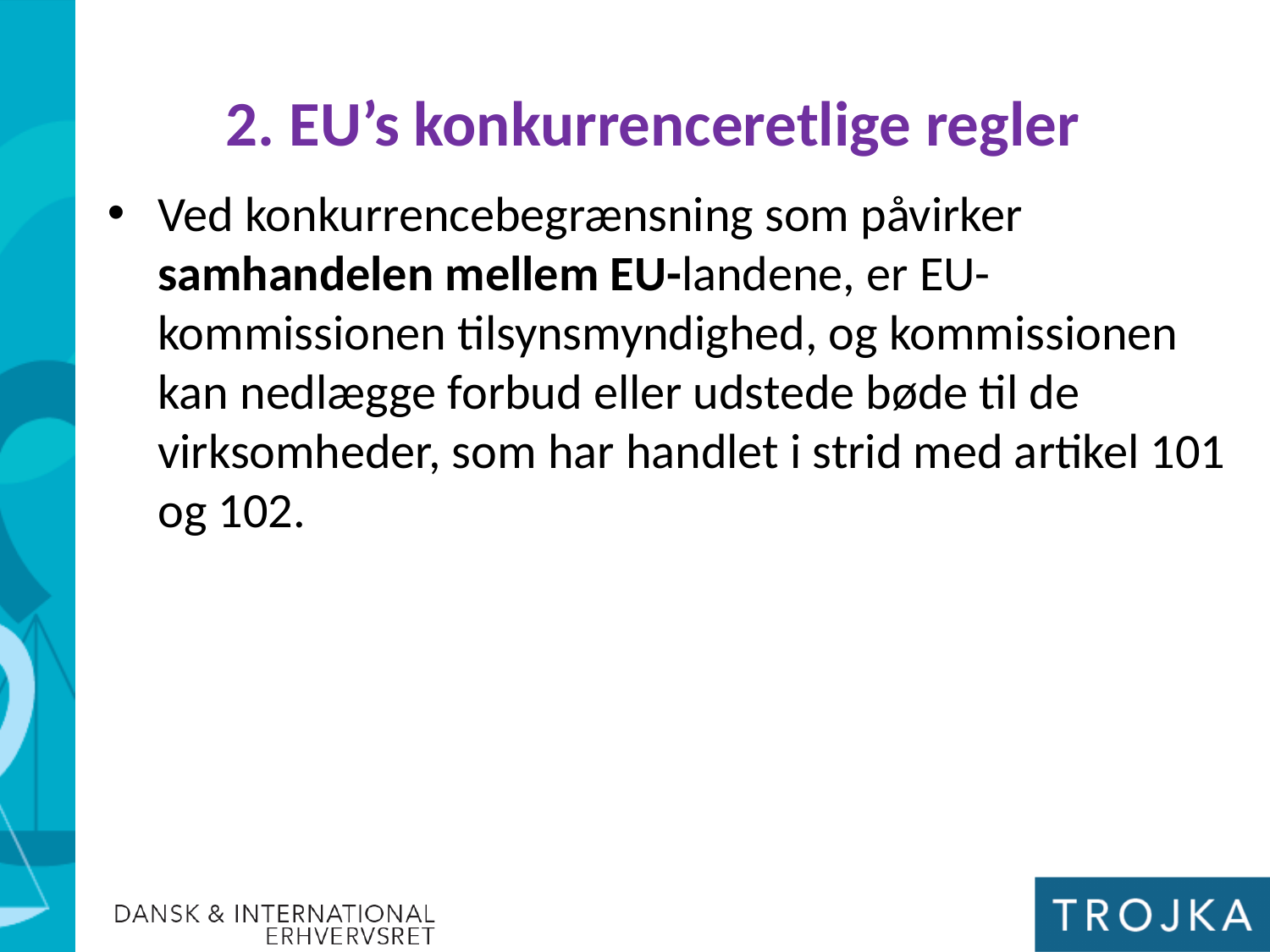

2. EU’s konkurrenceretlige regler
Ved konkurrencebegrænsning som påvirker samhandelen mellem EU-landene, er EU-kommissionen tilsynsmyndighed, og kommissionen kan nedlægge forbud eller udstede bøde til de virksomheder, som har handlet i strid med artikel 101 og 102.